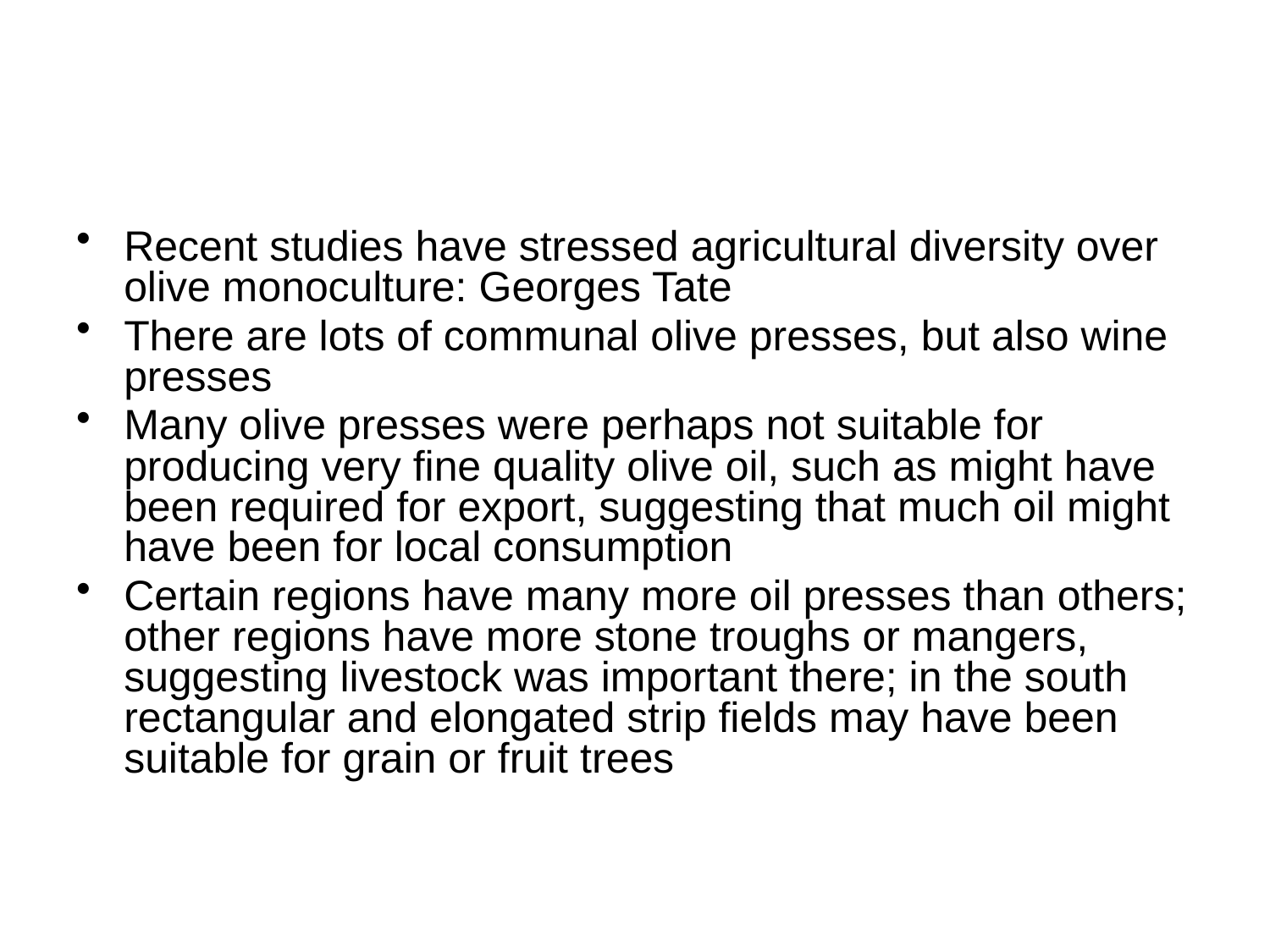

#
Recent studies have stressed agricultural diversity over olive monoculture: Georges Tate
There are lots of communal olive presses, but also wine presses
Many olive presses were perhaps not suitable for producing very fine quality olive oil, such as might have been required for export, suggesting that much oil might have been for local consumption
Certain regions have many more oil presses than others; other regions have more stone troughs or mangers, suggesting livestock was important there; in the south rectangular and elongated strip fields may have been suitable for grain or fruit trees